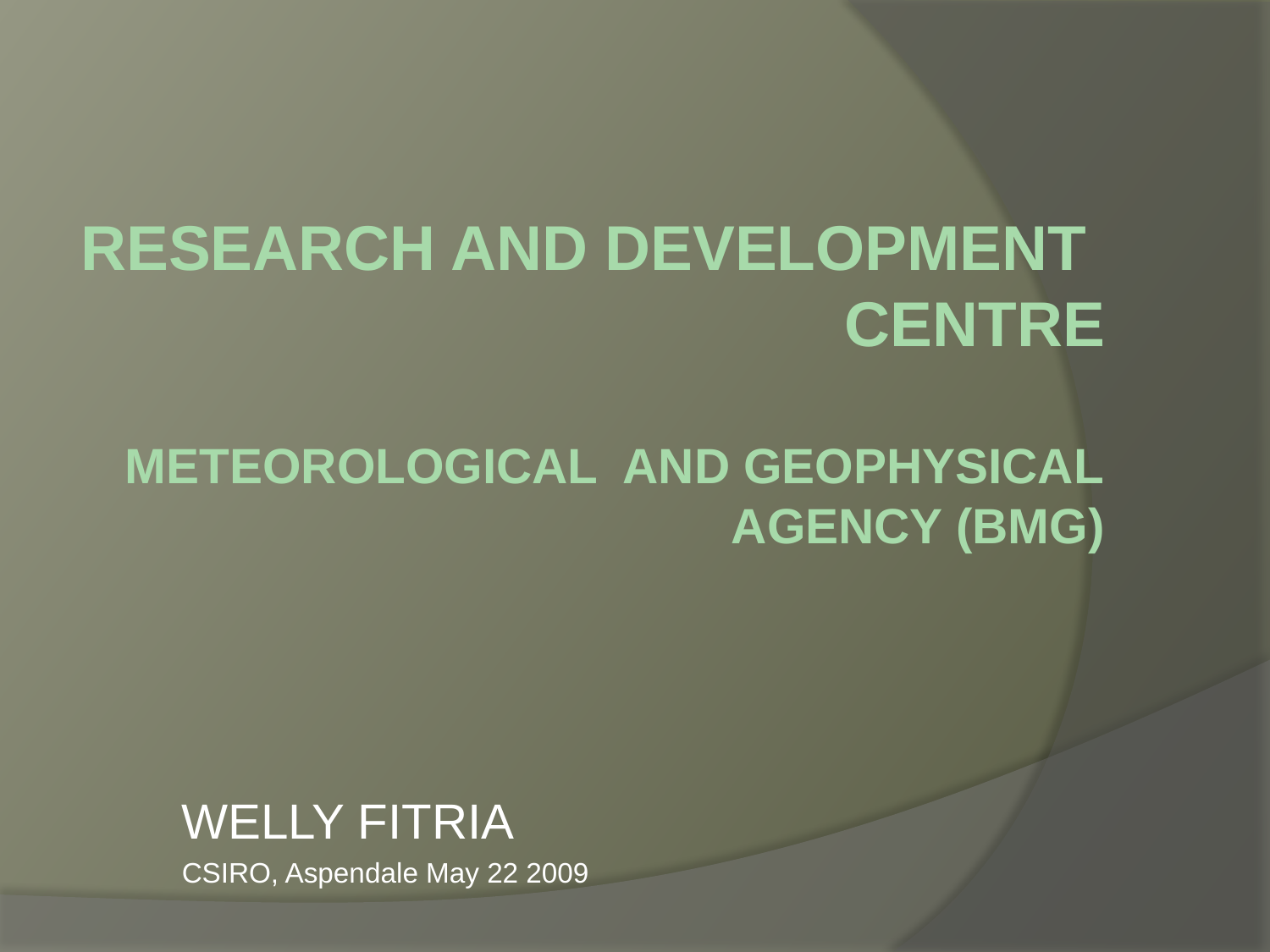

# RESEARCH AND DEVELOPMENT CENTRE Meteorological  and geophysical agency (BMG)
WELLY FITRIA
CSIRO, Aspendale May 22 2009